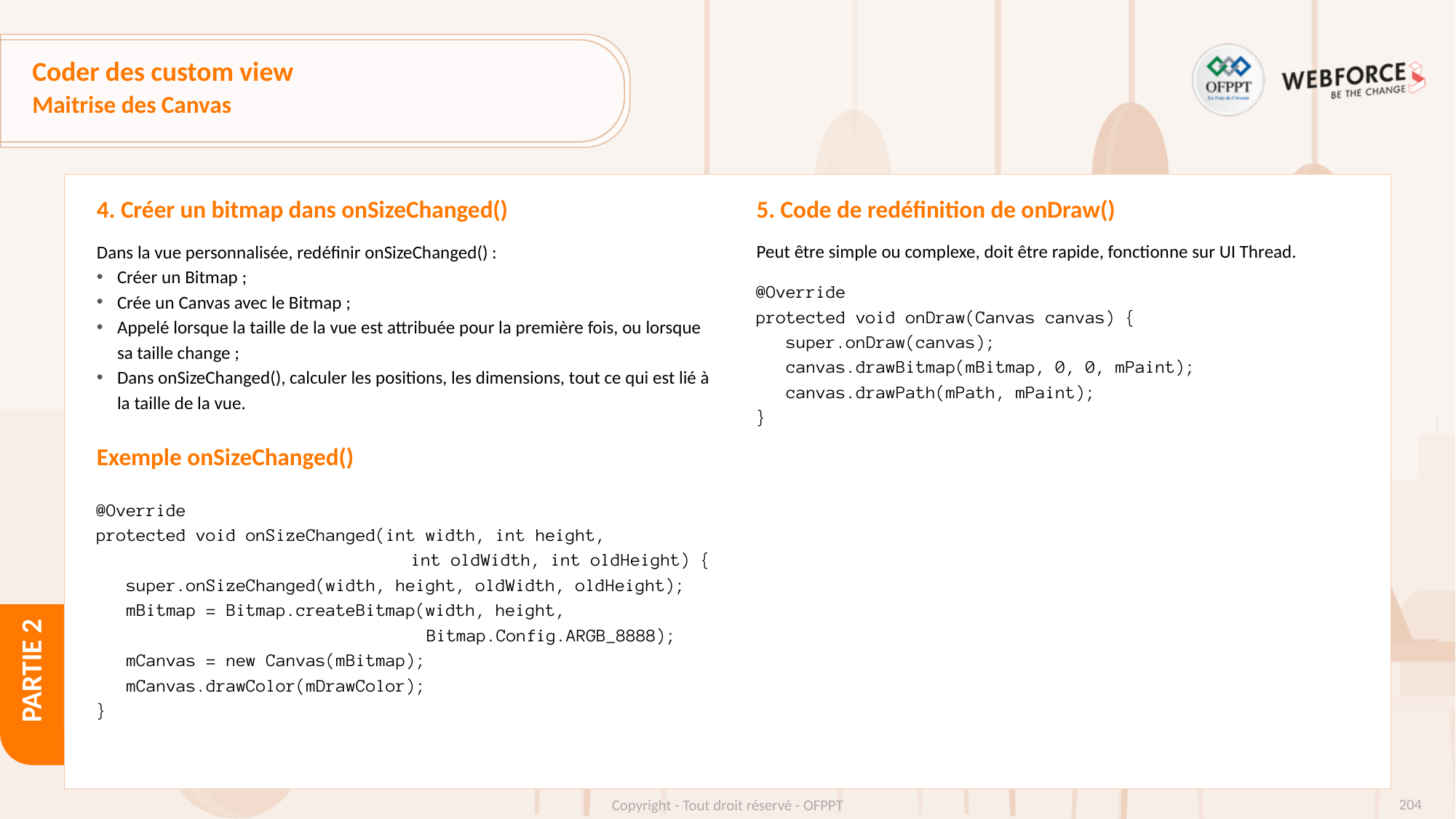

# Coder des custom view
Maitrise des Canvas
4. Créer un bitmap dans onSizeChanged()
5. Code de redéfinition de onDraw()
Dans la vue personnalisée, redéfinir onSizeChanged() :
Créer un Bitmap ;
Crée un Canvas avec le Bitmap ;
Appelé lorsque la taille de la vue est attribuée pour la première fois, ou lorsque sa taille change ;
Dans onSizeChanged(), calculer les positions, les dimensions, tout ce qui est lié à la taille de la vue.

Exemple onSizeChanged()

@Override
protected void onSizeChanged(int width, int height,
                          int oldWidth, int oldHeight) {
   super.onSizeChanged(width, height, oldWidth, oldHeight);
   mBitmap = Bitmap.createBitmap(width, height,
                                 Bitmap.Config.ARGB_8888);
   mCanvas = new Canvas(mBitmap);
   mCanvas.drawColor(mDrawColor);
}

Peut être simple ou complexe, doit être rapide, fonctionne sur UI Thread.
@Override
protected void onDraw(Canvas canvas) {
   super.onDraw(canvas);
   canvas.drawBitmap(mBitmap, 0, 0, mPaint);
   canvas.drawPath(mPath, mPaint);
}